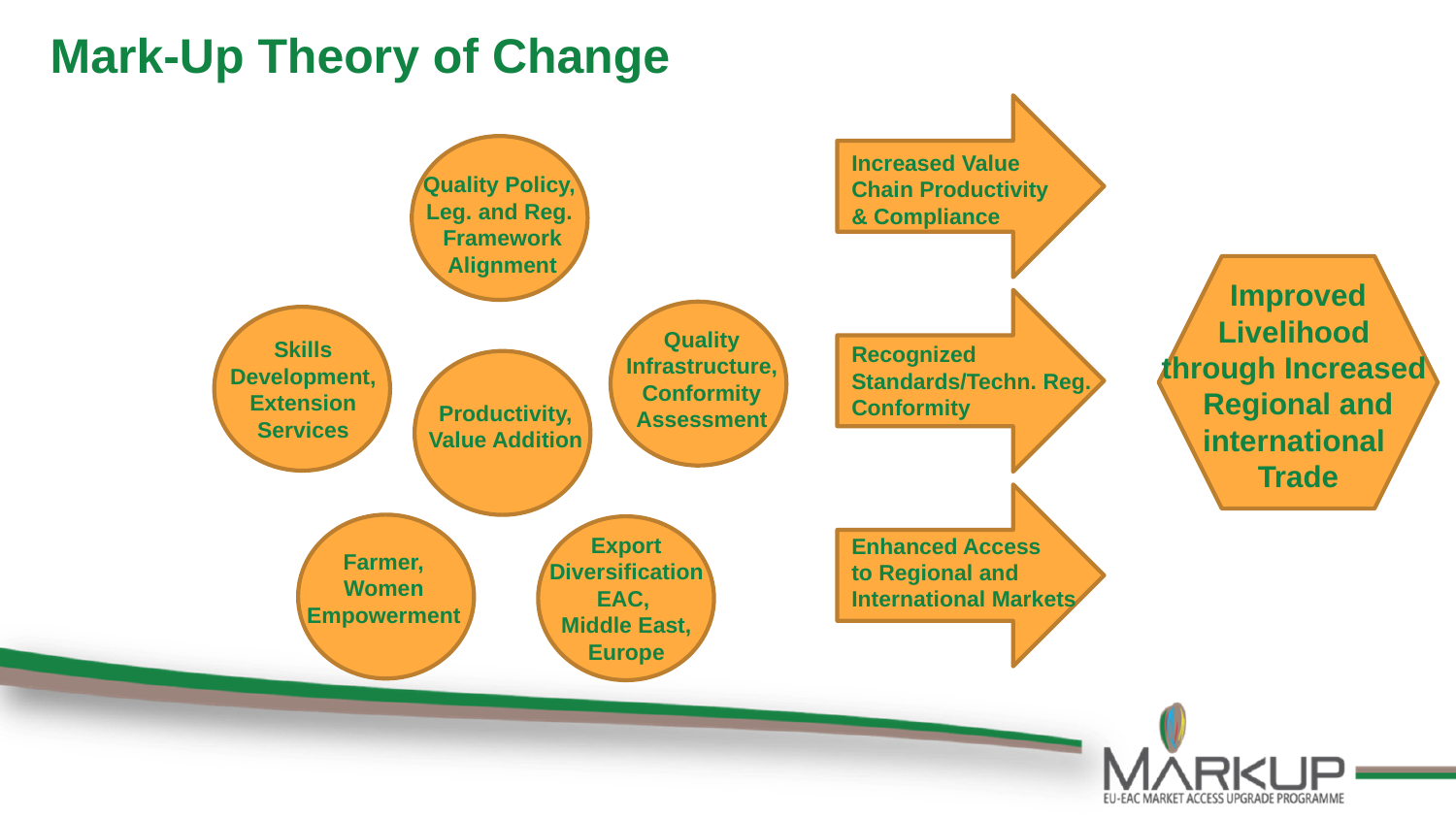

# Mark-Up Theory of Change

Quality Policy,
Leg. and Reg.
Framework Alignment

Quality Infrastructure, Conformity Assessment
Skills Development, Extension Services

Productivity, Value Addition

Export DiversificationEAC,
Middle East, Europe
Farmer, Women Empowerment
Increased Value
Chain Productivity
& Compliance

Improved Livelihood
through Increased
Regional and international
Trade

Recognized Standards/Techn. Reg. Conformity

Enhanced Access
to Regional and International Markets